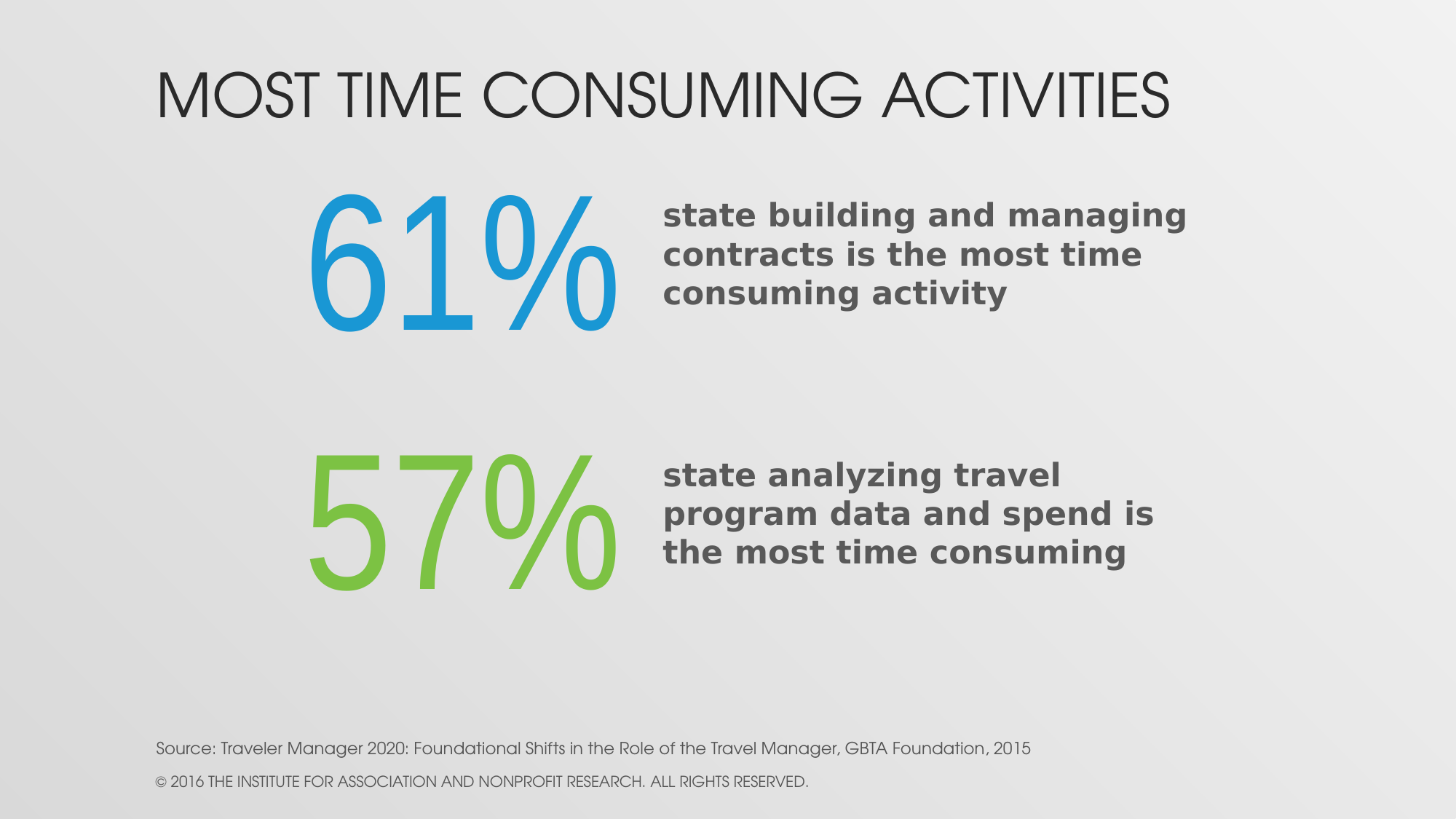

# Most Time Consuming Activities
61%
state building and managing contracts is the most time consuming activity
57%
state analyzing travel program data and spend is the most time consuming
Source: Traveler Manager 2020: Foundational Shifts in the Role of the Travel Manager, GBTA Foundation, 2015
© 2016 The Institute for Association and Nonprofit Research. All rights reserved.